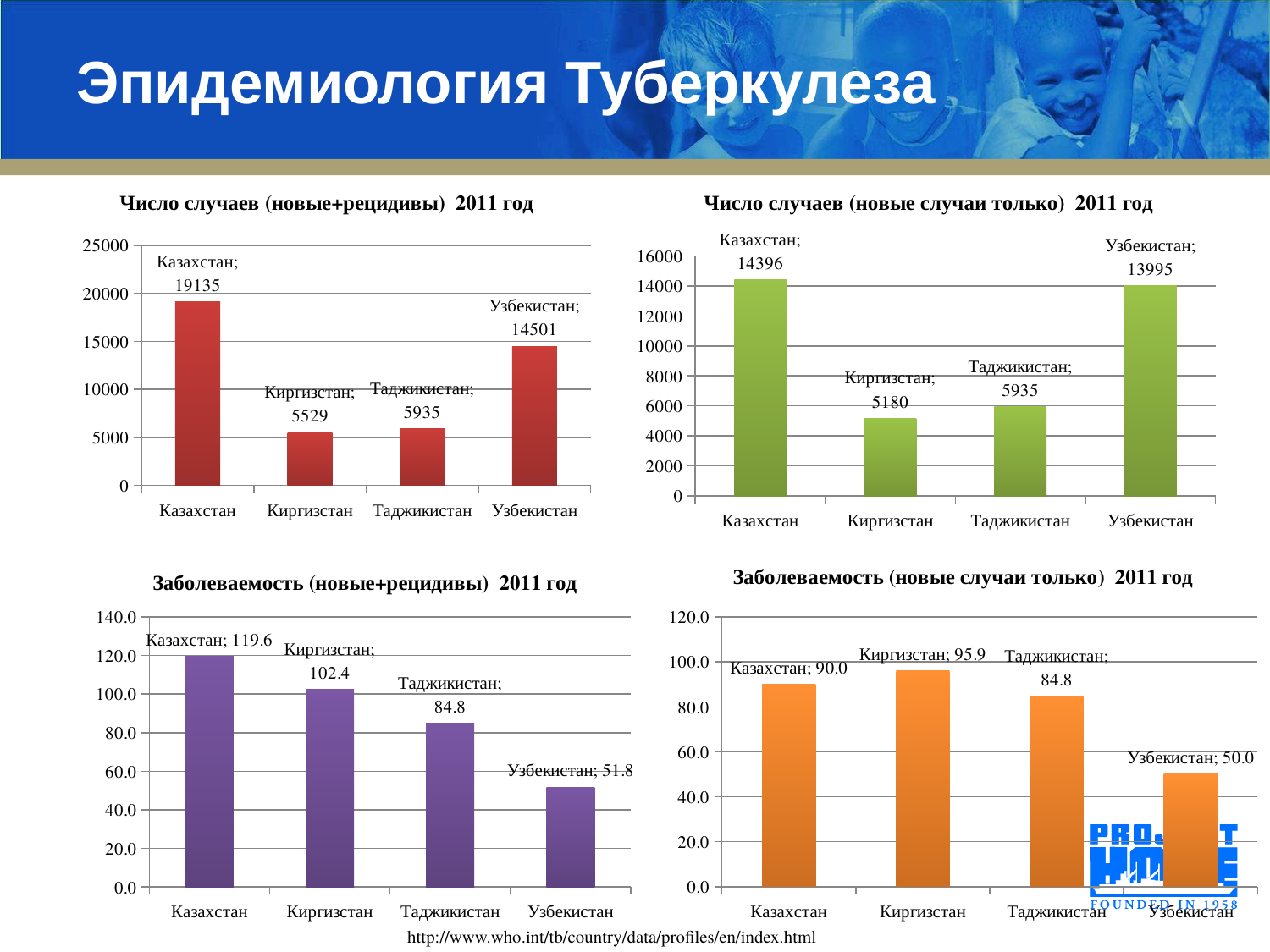

# Эпидемиология Туберкулеза

### Chart: Число случаев (новые+рецидивы)  2011 год

| Category | Число случаев (новые+рецидивы)  2011 год |
|---|---|
| Казахстан | 19135.0 |
| Киргизстан | 5529.0 |
| Таджикистан | 5935.0 |
| Узбекистан | 14501.0 |

### Chart: Число случаев (новые случаи только)  2011 год

| Category | Число случаев (новые случаи только)  2011 год |
|---|---|
| Казахстан | 14396.0 |
| Киргизстан | 5180.0 |
| Таджикистан | 5935.0 |
| Узбекистан | 13995.0 |

### Chart: Заболеваемость (новые+рецидивы)  2011 год

| Category | Заболеваемость (новые+рецидивы)  2011 год |
|---|---|
| Казахстан | 119.59375 |
| Киргизстан | 102.38888888888877 |
| Таджикистан | 84.78571428571429 |
| Узбекистан | 51.78928571428571 |

### Chart: Заболеваемость (новые случаи только)  2011 год

| Category | Заболеваемость (новые случаи только)  2011 год |
|---|---|
| Казахстан | 89.975 |
| Киргизстан | 95.92592592592592 |
| Таджикистан | 84.78571428571429 |
| Узбекистан | 49.982142857142854 |
http://www.who.int/tb/country/data/profiles/en/index.html